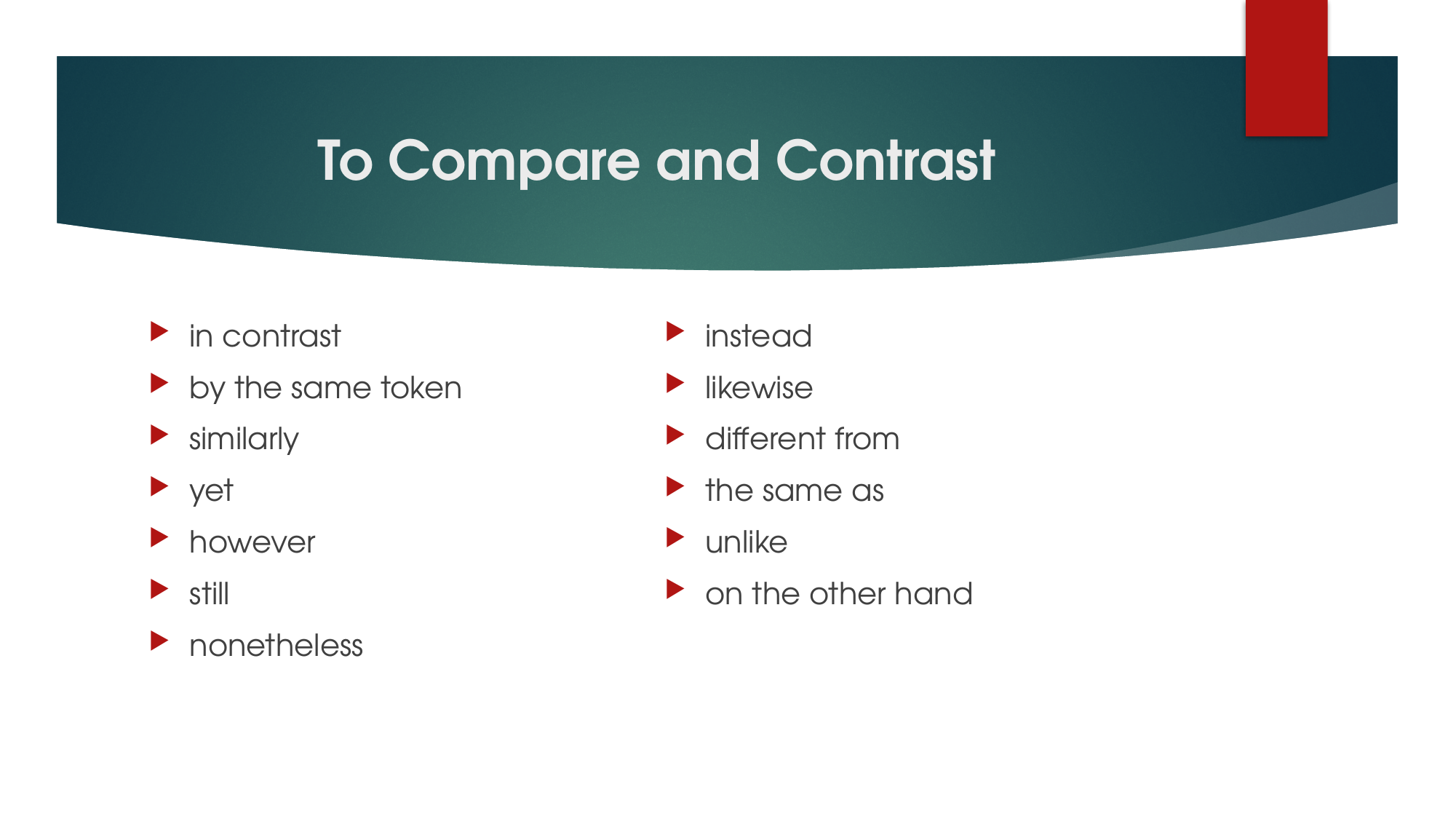

# To Compare and Contrast
in contrast
by the same token
similarly
yet
however
still
nonetheless
instead
likewise
different from
the same as
unlike
on the other hand